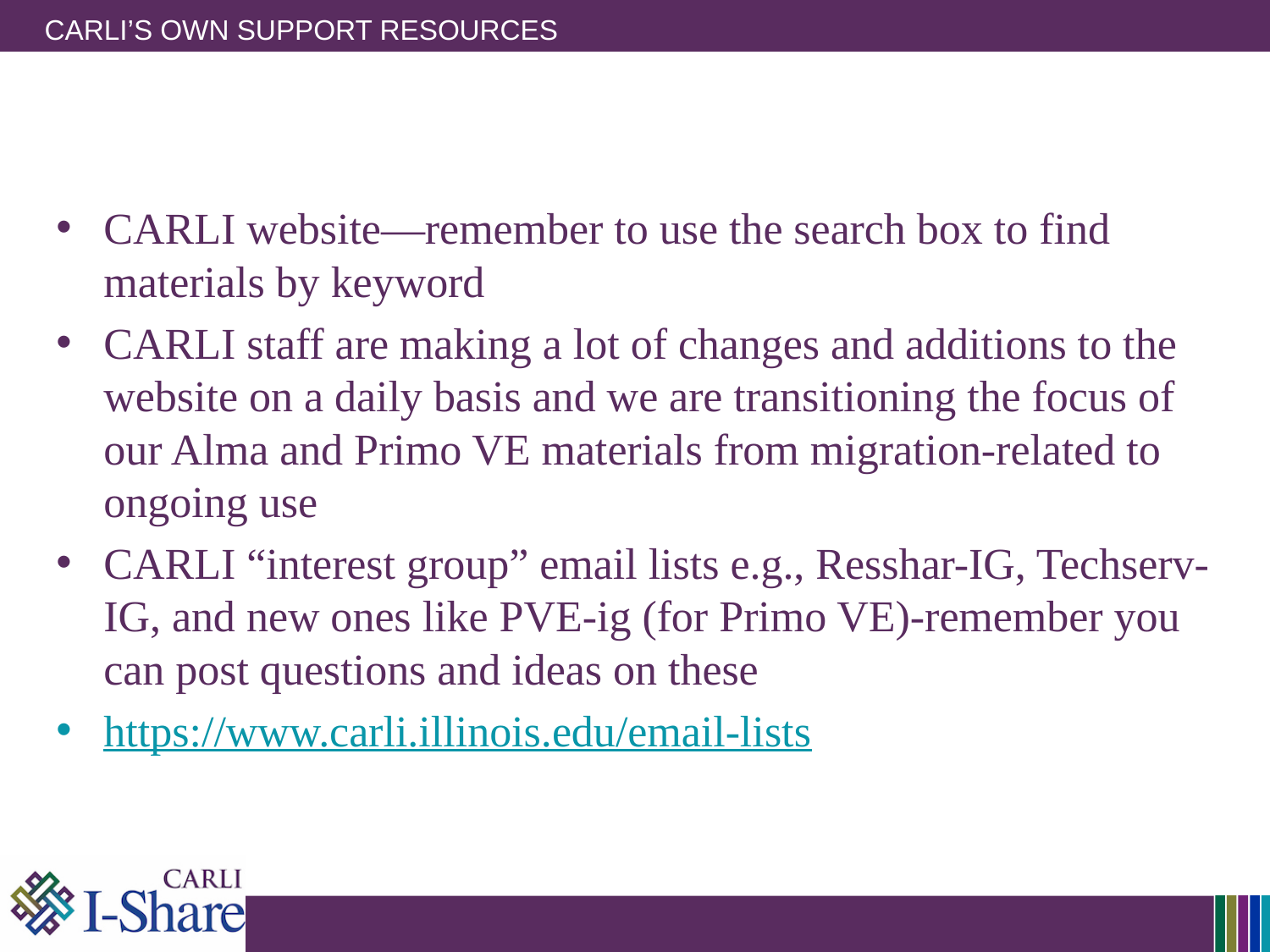

# CARLI’s own support resources
CARLI website—remember to use the search box to find materials by keyword
CARLI staff are making a lot of changes and additions to the website on a daily basis and we are transitioning the focus of our Alma and Primo VE materials from migration-related to ongoing use
CARLI “interest group” email lists e.g., Resshar-IG, Techserv-IG, and new ones like PVE-ig (for Primo VE)-remember you can post questions and ideas on these
https://www.carli.illinois.edu/email-lists